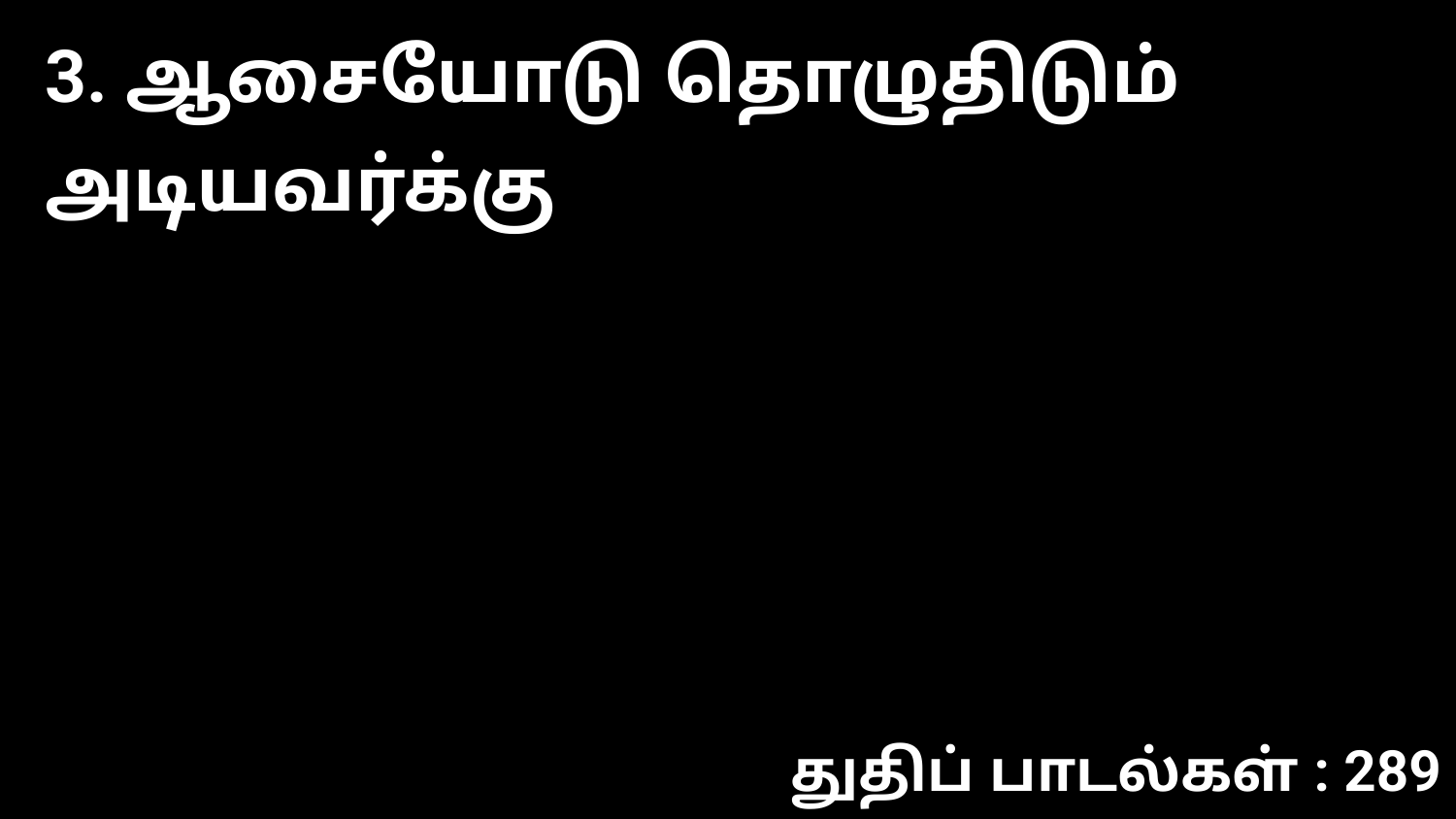

3. ஆசையோடு தொழுதிடும் அடியவர்க்கு
துதிப் பாடல்கள் : 289